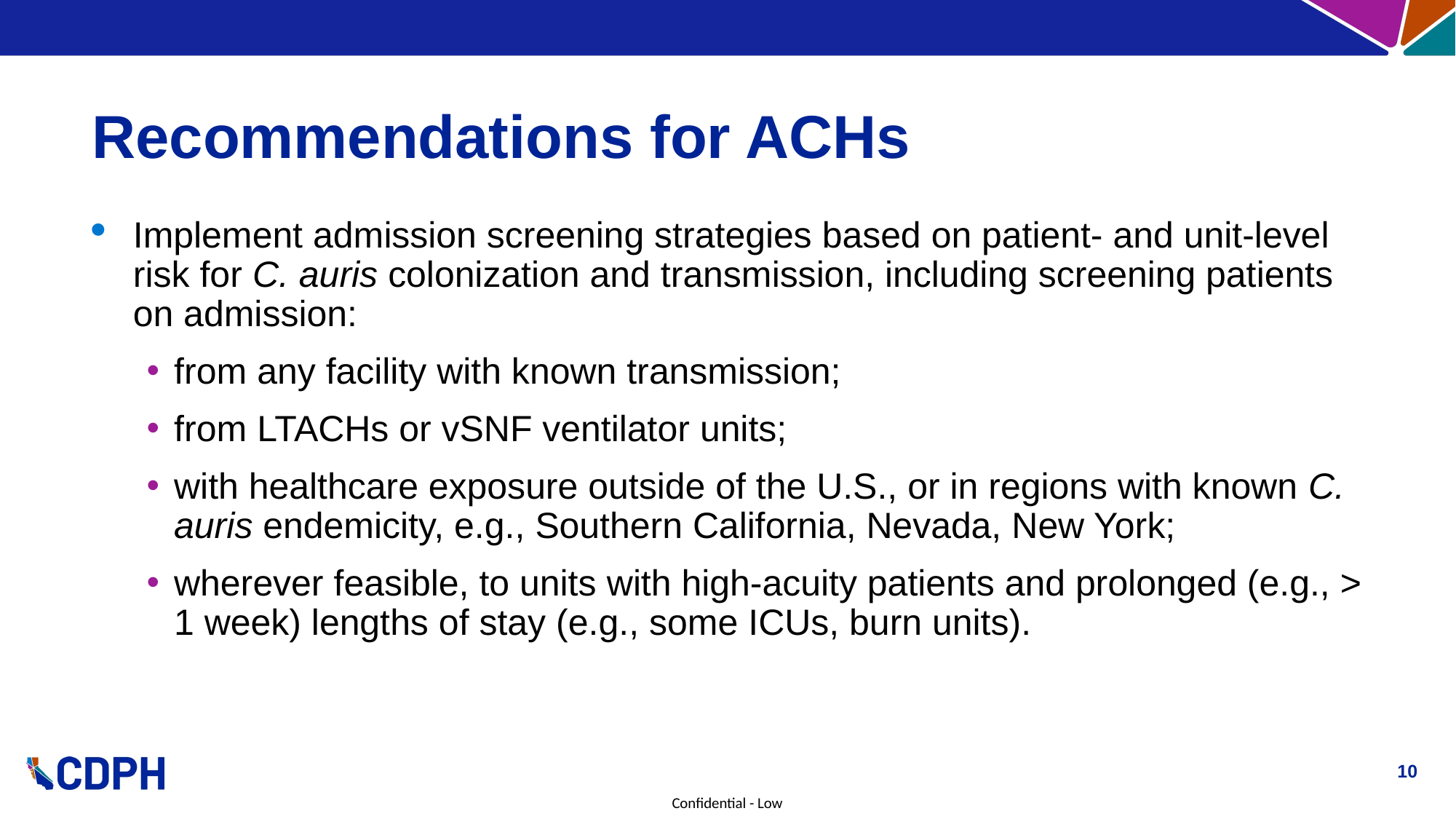

# Recommendations for ACHs
Implement admission screening strategies based on patient- and unit-level risk for C. auris colonization and transmission, including screening patients on admission:
from any facility with known transmission;
from LTACHs or vSNF ventilator units;
with healthcare exposure outside of the U.S., or in regions with known C. auris endemicity, e.g., Southern California, Nevada, New York;
wherever feasible, to units with high-acuity patients and prolonged (e.g., > 1 week) lengths of stay (e.g., some ICUs, burn units).

10